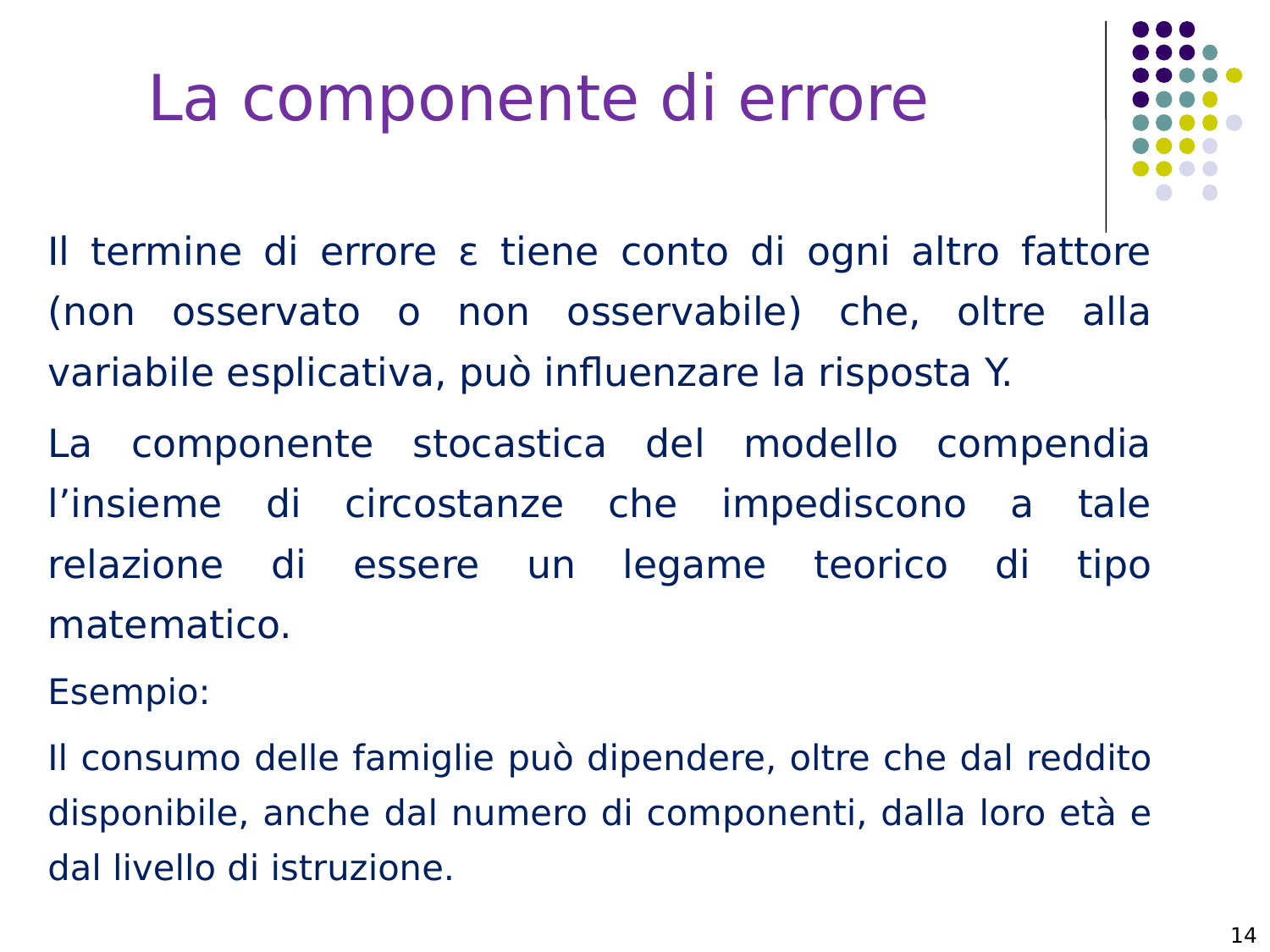

La componente di errore
Il termine di errore ε tiene conto di ogni altro fattore (non osservato o non osservabile) che, oltre alla variabile esplicativa, può influenzare la risposta Y.
La componente stocastica del modello compendia l’insieme di circostanze che impediscono a tale relazione di essere un legame teorico di tipo matematico.
Esempio:
Il consumo delle famiglie può dipendere, oltre che dal reddito disponibile, anche dal numero di componenti, dalla loro età e dal livello di istruzione.
14